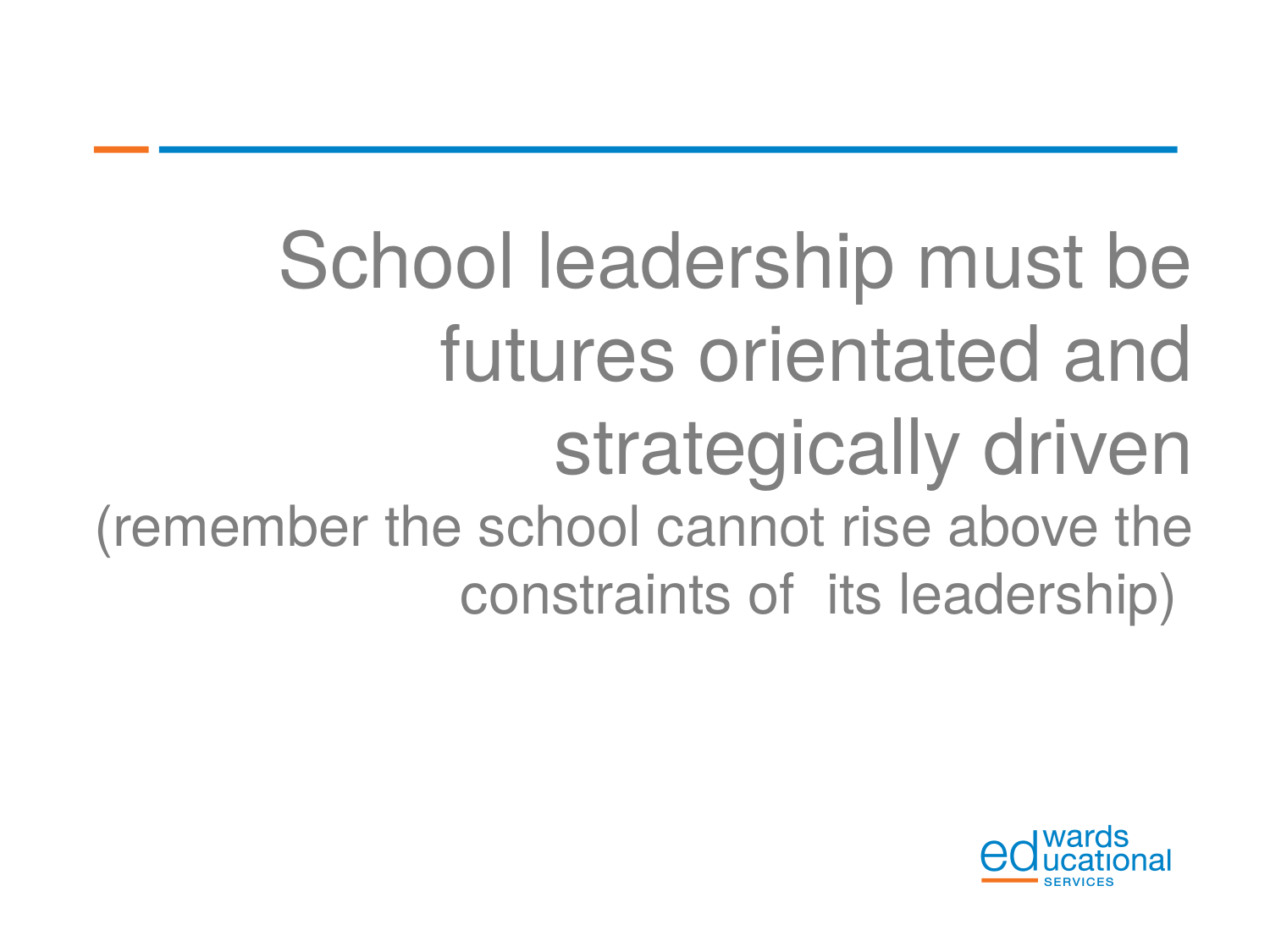

# School leadership must be futures orientated and strategically driven (remember the school cannot rise above the constraints of  its leadership)